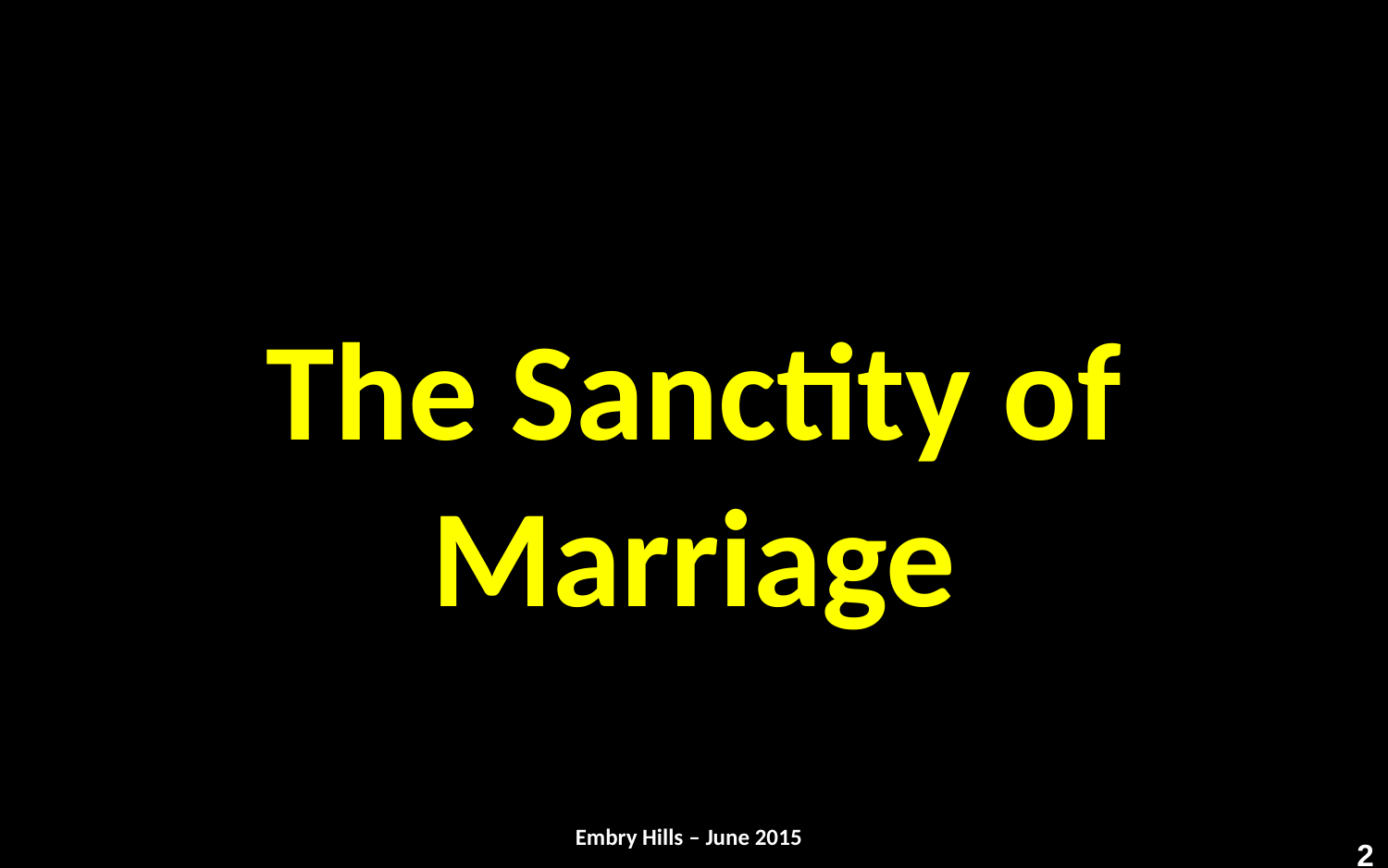

# The Sanctity of Marriage
Embry Hills – June 2015
2